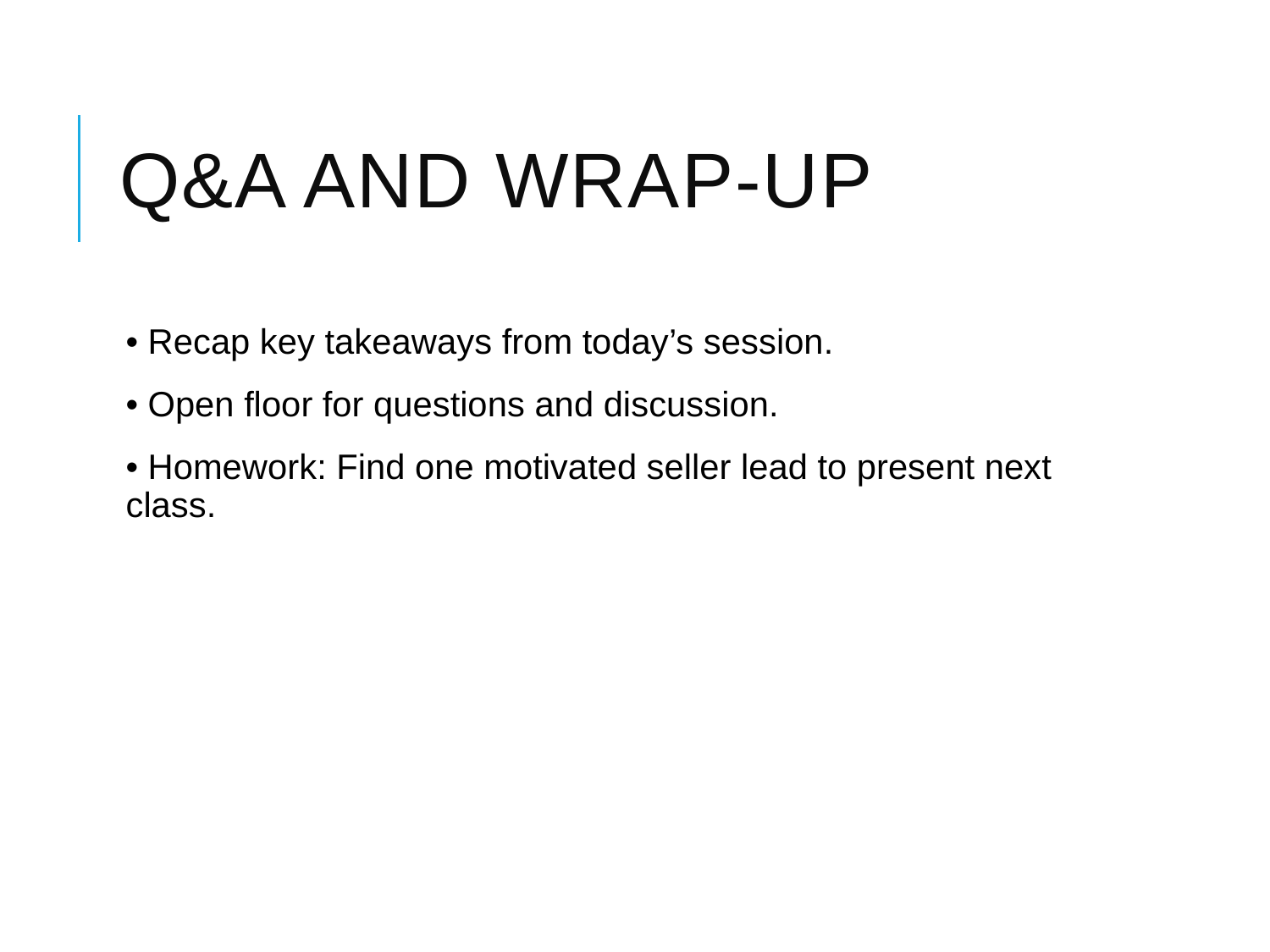

# Q&A and Wrap-Up
• Recap key takeaways from today’s session.
• Open floor for questions and discussion.
• Homework: Find one motivated seller lead to present next class.